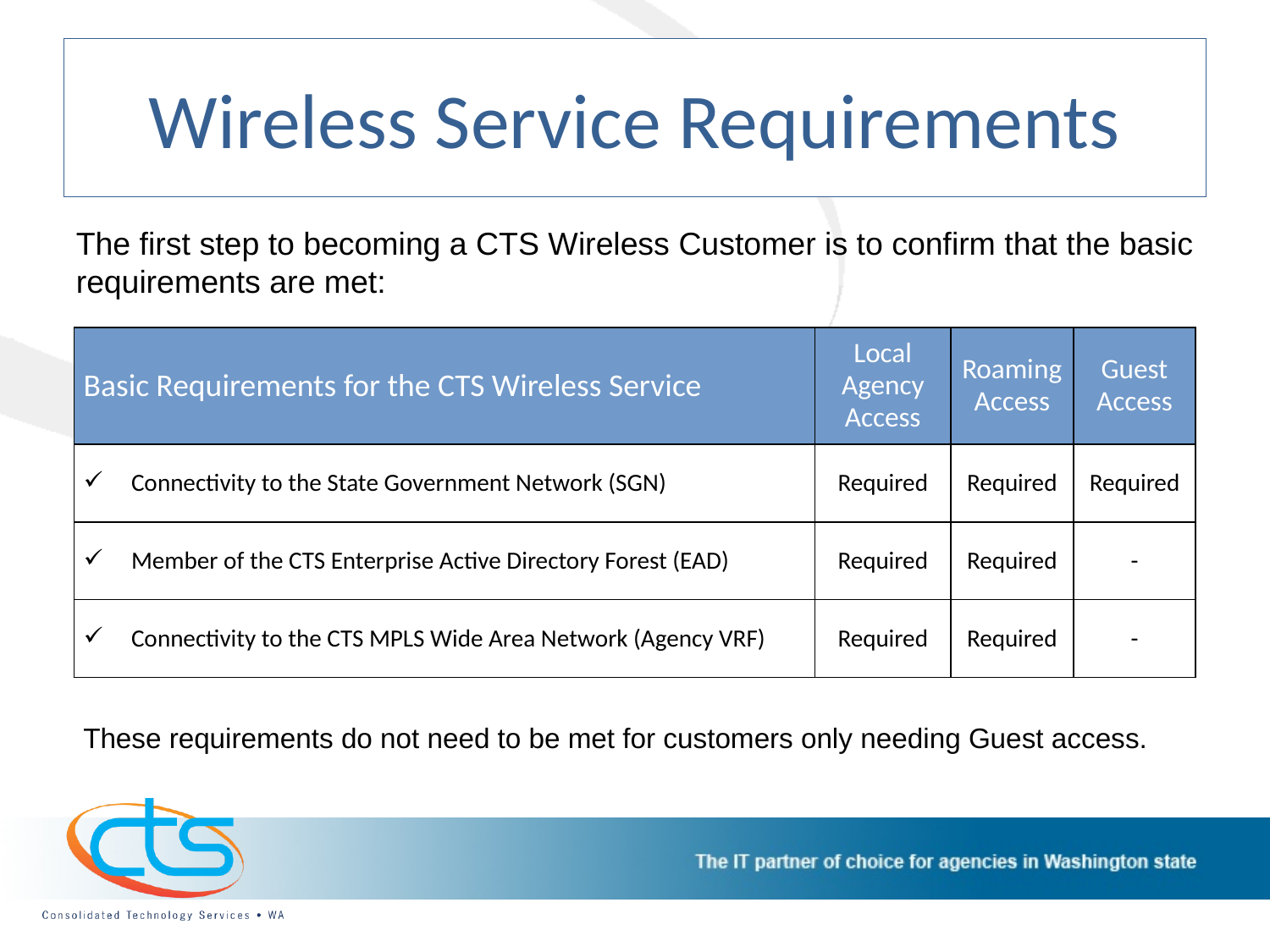

# Wireless Service Requirements
The first step to becoming a CTS Wireless Customer is to confirm that the basic requirements are met:
| Basic Requirements for the CTS Wireless Service | Local Agency Access | Roaming Access | Guest Access |
| --- | --- | --- | --- |
| Connectivity to the State Government Network (SGN) | Required | Required | Required |
| Member of the CTS Enterprise Active Directory Forest (EAD) | Required | Required | - |
| Connectivity to the CTS MPLS Wide Area Network (Agency VRF) | Required | Required | - |
These requirements do not need to be met for customers only needing Guest access.